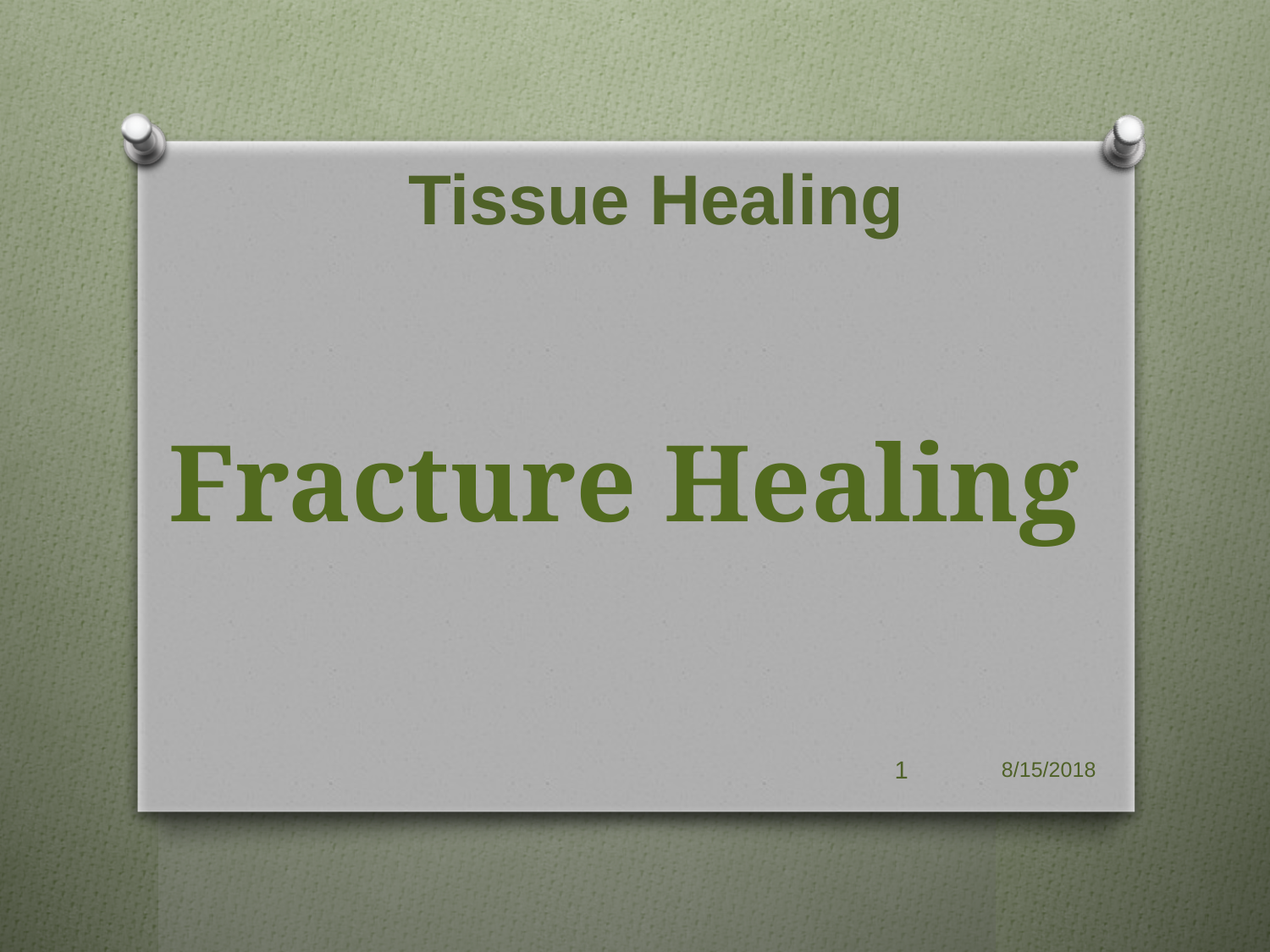

Tissue Healing
# Fracture Healing
1
8/15/2018